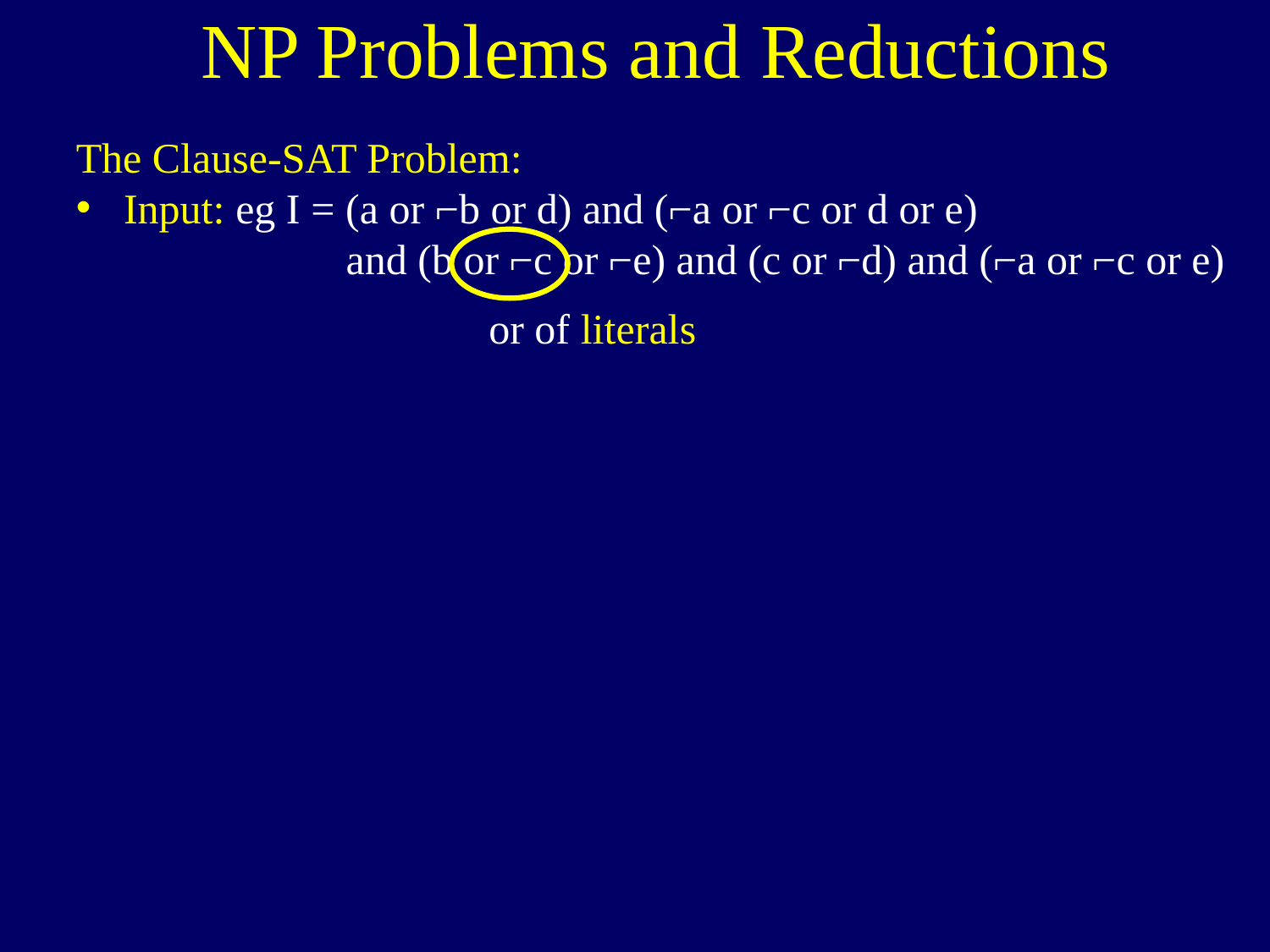

NP Problems and Reductions
The Clause-SAT Problem:
Input: eg I = (a or ⌐b or d) and (⌐a or ⌐c or d or e)
                     and (b or ⌐c or ⌐e) and (c or ⌐d) and (⌐a or ⌐c or e)

or of literals